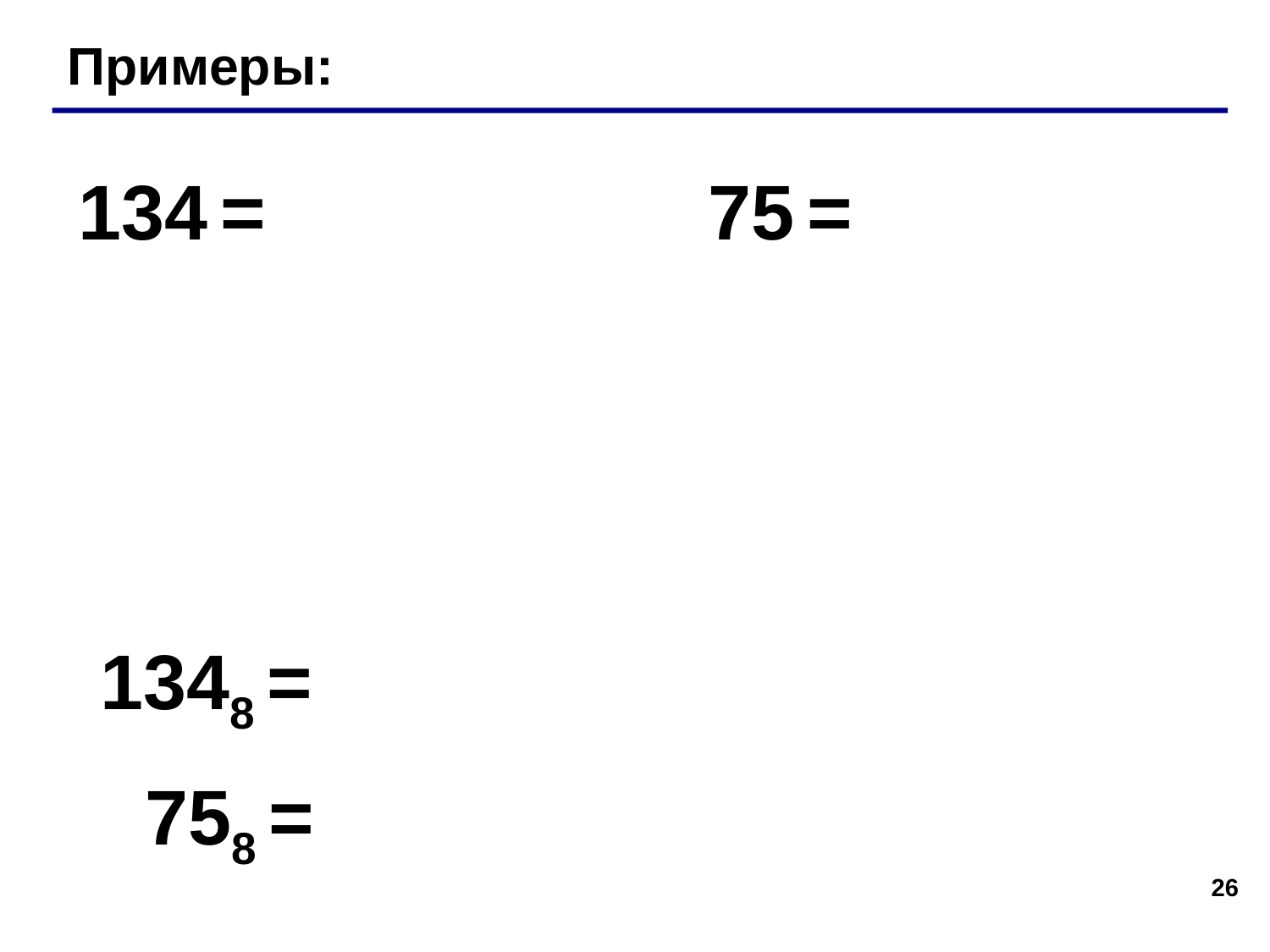

Примеры:

134 =
75 =
1348 =
758 =
26